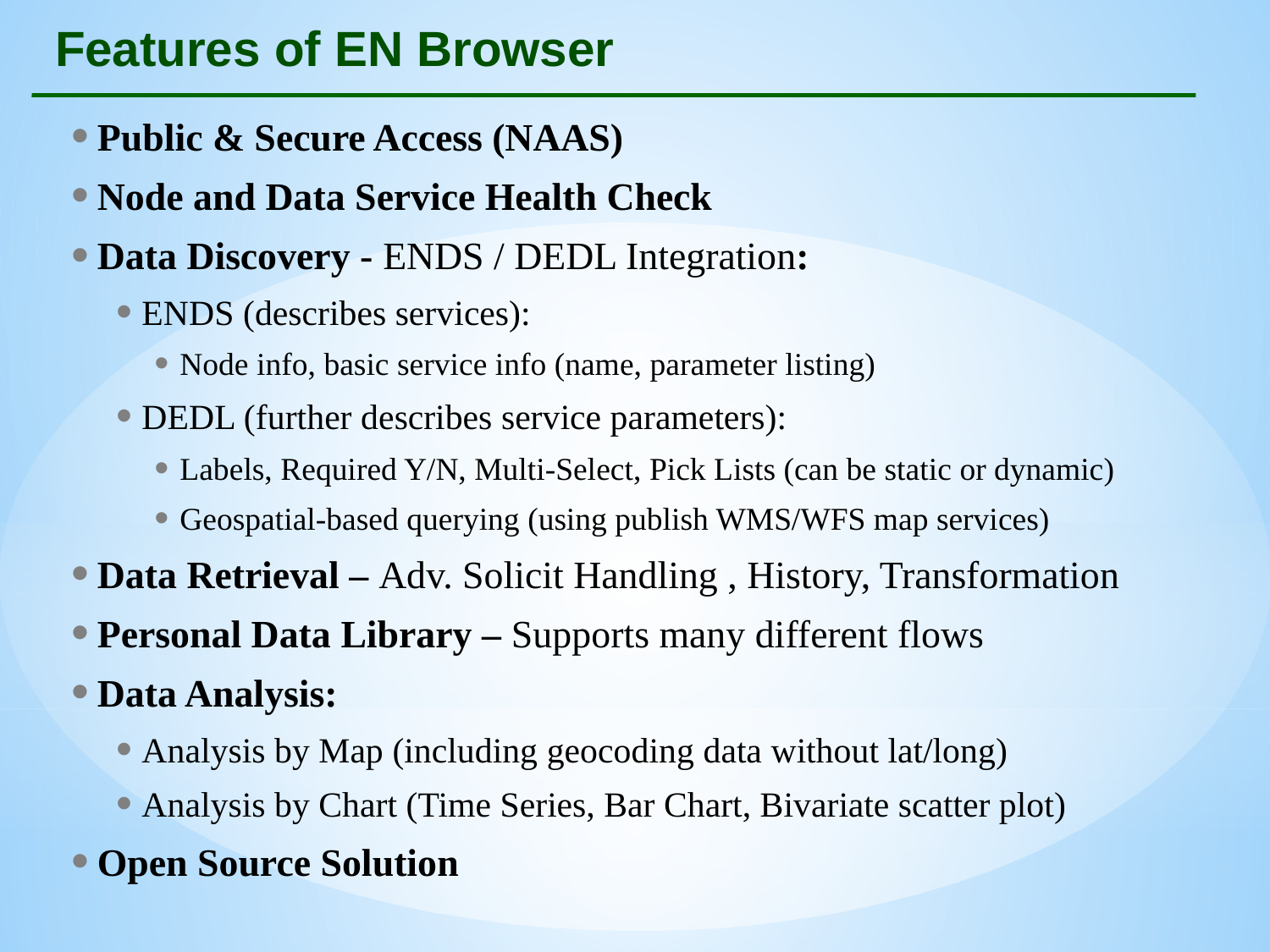

# Features of EN Browser

Public & Secure Access (NAAS)
Node and Data Service Health Check
Data Discovery - ENDS / DEDL Integration:
ENDS (describes services):
Node info, basic service info (name, parameter listing)
DEDL (further describes service parameters):
Labels, Required Y/N, Multi-Select, Pick Lists (can be static or dynamic)
Geospatial-based querying (using publish WMS/WFS map services)
Data Retrieval – Adv. Solicit Handling , History, Transformation
Personal Data Library – Supports many different flows
Data Analysis:
Analysis by Map (including geocoding data without lat/long)
Analysis by Chart (Time Series, Bar Chart, Bivariate scatter plot)
Open Source Solution